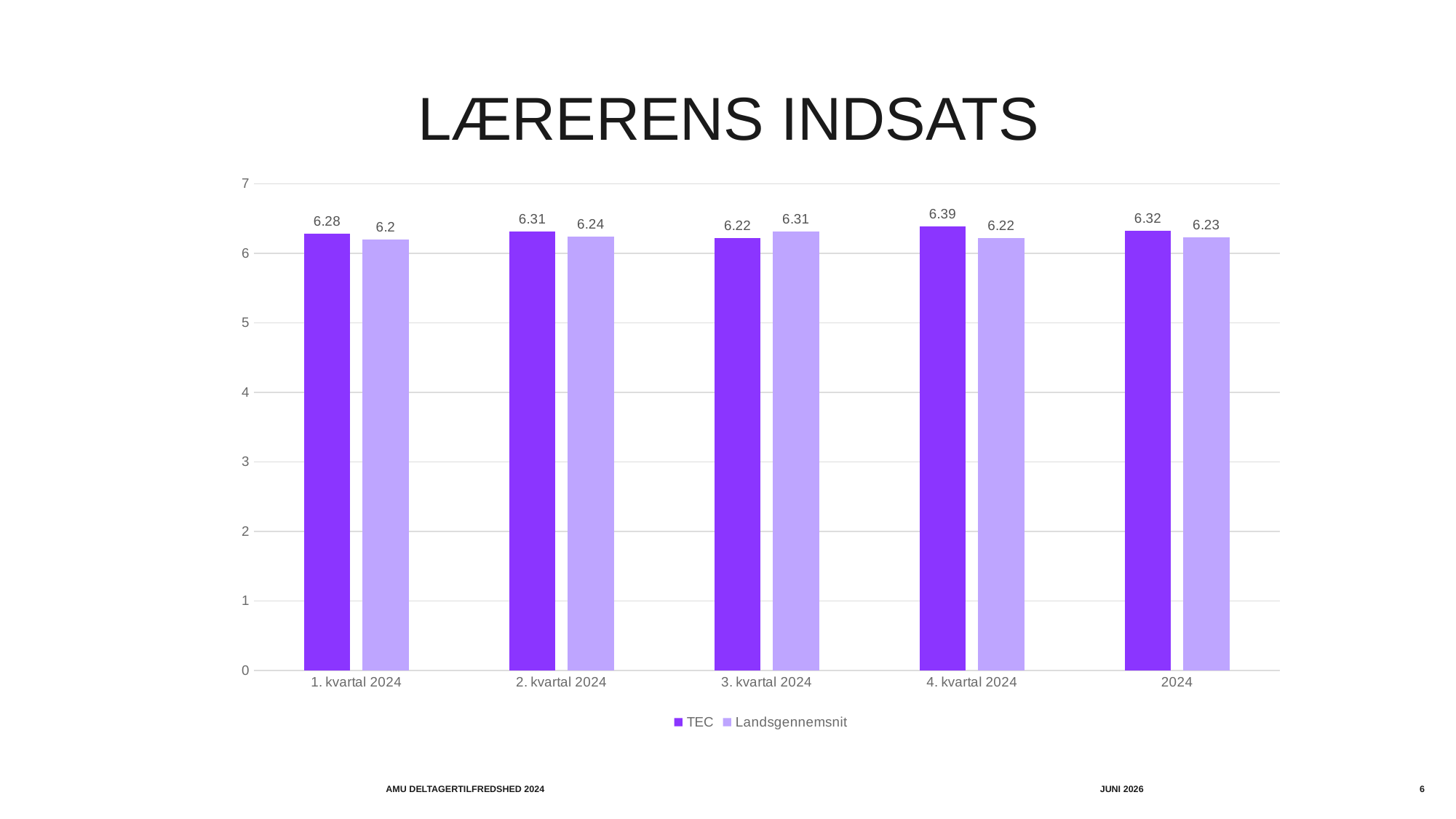

# Lærerens indsats

### Chart

| Category | TEC | Landsgennemsnit |
|---|---|---|
| 1. kvartal 2024 | 6.28 | 6.2 |
| 2. kvartal 2024 | 6.31 | 6.24 |
| 3. kvartal 2024 | 6.22 | 6.31 |
| 4. kvartal 2024 | 6.39 | 6.22 |
| 2024 | 6.32 | 6.23 |
AMU DELTAGERTILFREDSHED 2024
juni 2026
6